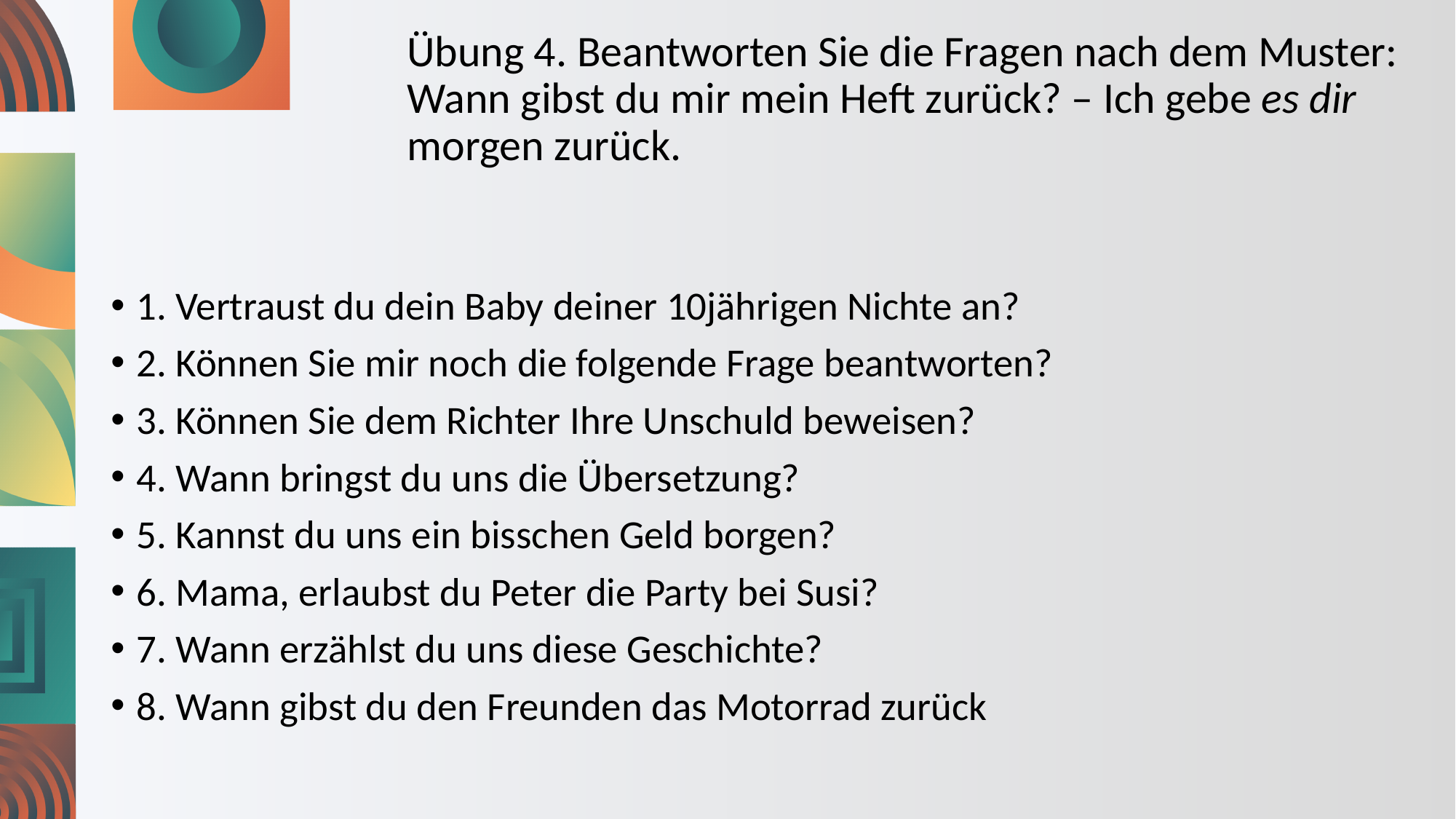

# Übung 4. Beantworten Sie die Fragen nach dem Muster: Wann gibst du mir mein Heft zurück? – Ich gebe es dir morgen zurück.

1. Vertraust du dein Baby deiner 10jährigen Nichte an?
2. Können Sie mir noch die folgende Frage beantworten?
3. Können Sie dem Richter Ihre Unschuld beweisen?
4. Wann bringst du uns die Übersetzung?
5. Kannst du uns ein bisschen Geld borgen?
6. Mama, erlaubst du Peter die Party bei Susi?
7. Wann erzählst du uns diese Geschichte?
8. Wann gibst du den Freunden das Motorrad zurück